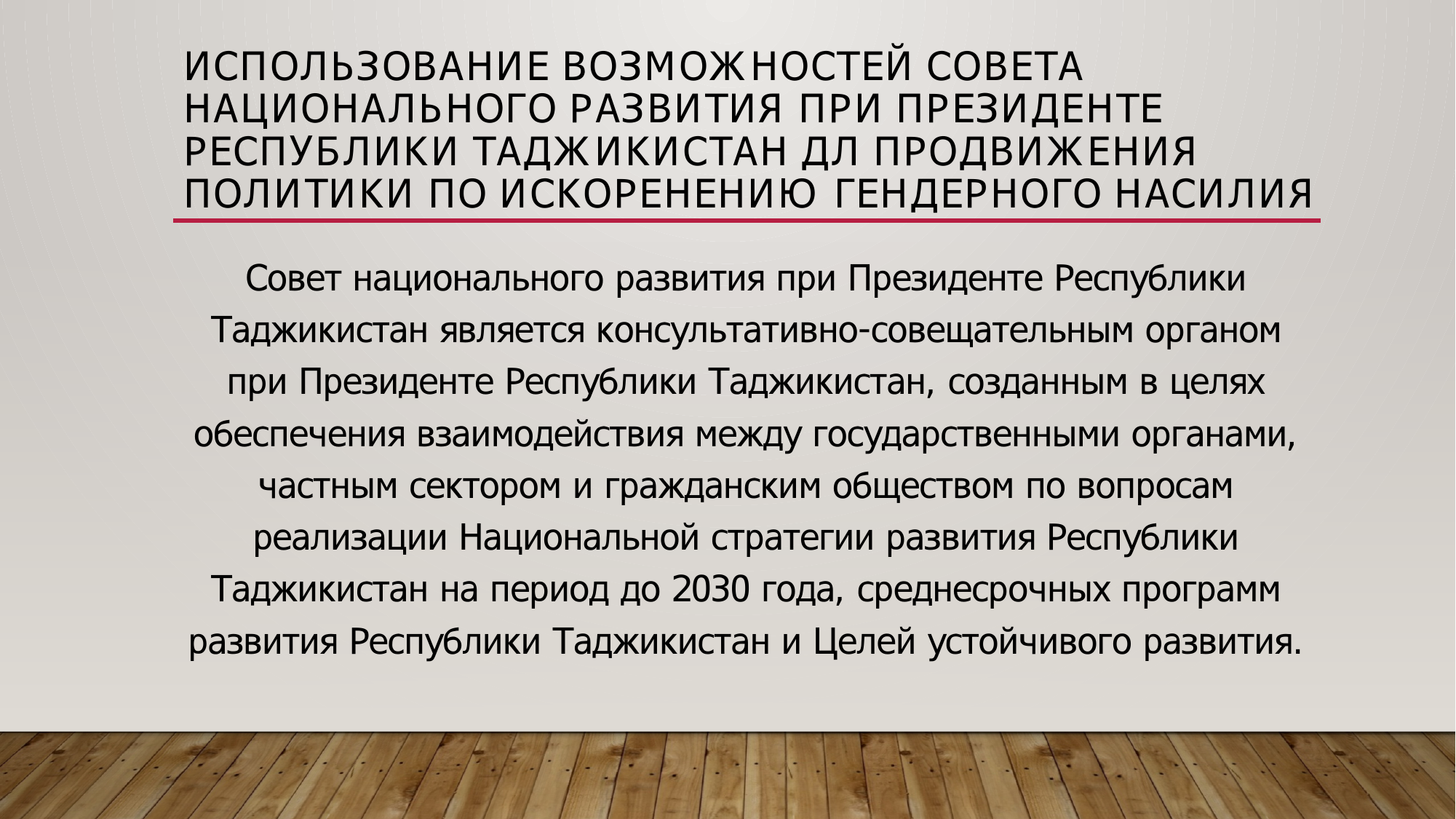

# ИСПОЛЬЗОВАНИЕ ВОЗМОЖНОСТЕЙ СОВЕТА НАЦИОНАЛЬНОГО РАЗВИТИЯ ПРИ ПРЕЗИДЕНТЕ РЕСПУБЛИКИ ТАДЖИКИСТАН ДЛ ПРОДВИЖЕНИЯ ПОЛИТИКИ ПО ИСКОРЕНЕНИЮ ГЕНДЕРНОГО НАСИЛИЯ
Совет национального развития при Президенте Республики Таджикистан является консультативно-совещательным органом при Президенте Республики Таджикистан, созданным в целях обеспечения взаимодействия между государственными органами, частным сектором и гражданским обществом по вопросам реализации Национальной стратегии развития Республики Таджикистан на период до 2030 года, среднесрочных программ развития Республики Таджикистан и Целей устойчивого развития.